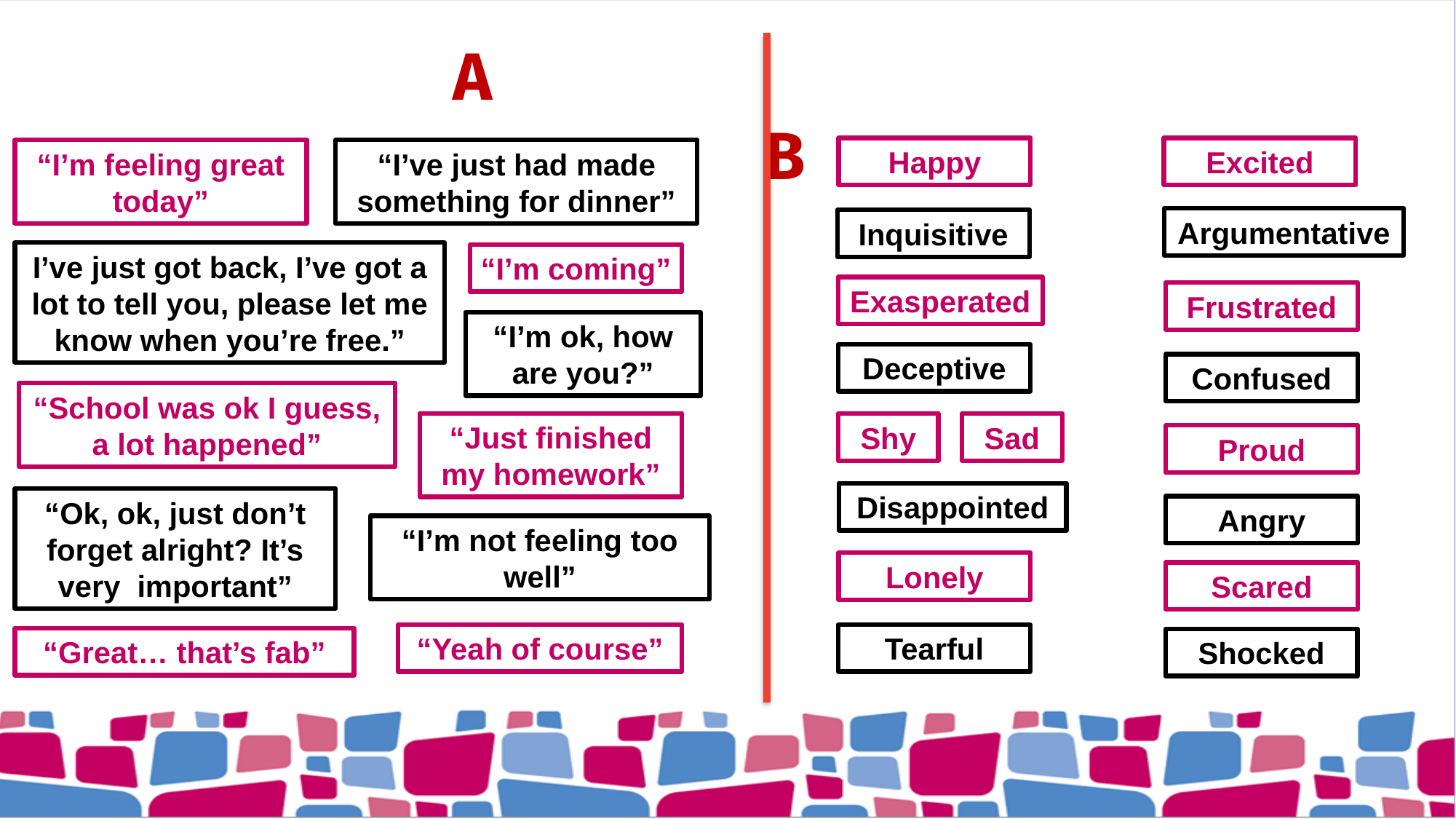

A														B

Happy
Excited
“I’m feeling great today”
“I’ve just had made something for dinner”
Argumentative
Inquisitive
I’ve just got back, I’ve got a lot to tell you, please let me know when you’re free.”
“I’m coming”
Exasperated
Frustrated
“I’m ok, how are you?”
Deceptive
Confused
“School was ok I guess, a lot happened”
“Just finished my homework”
Shy
Sad
Proud
Disappointed
“Ok, ok, just don’t forget alright? It’s very  important”
Angry
“I’m not feeling too well”
Lonely
Scared
“Yeah of course”
Tearful
“Great… that’s fab”
Shocked